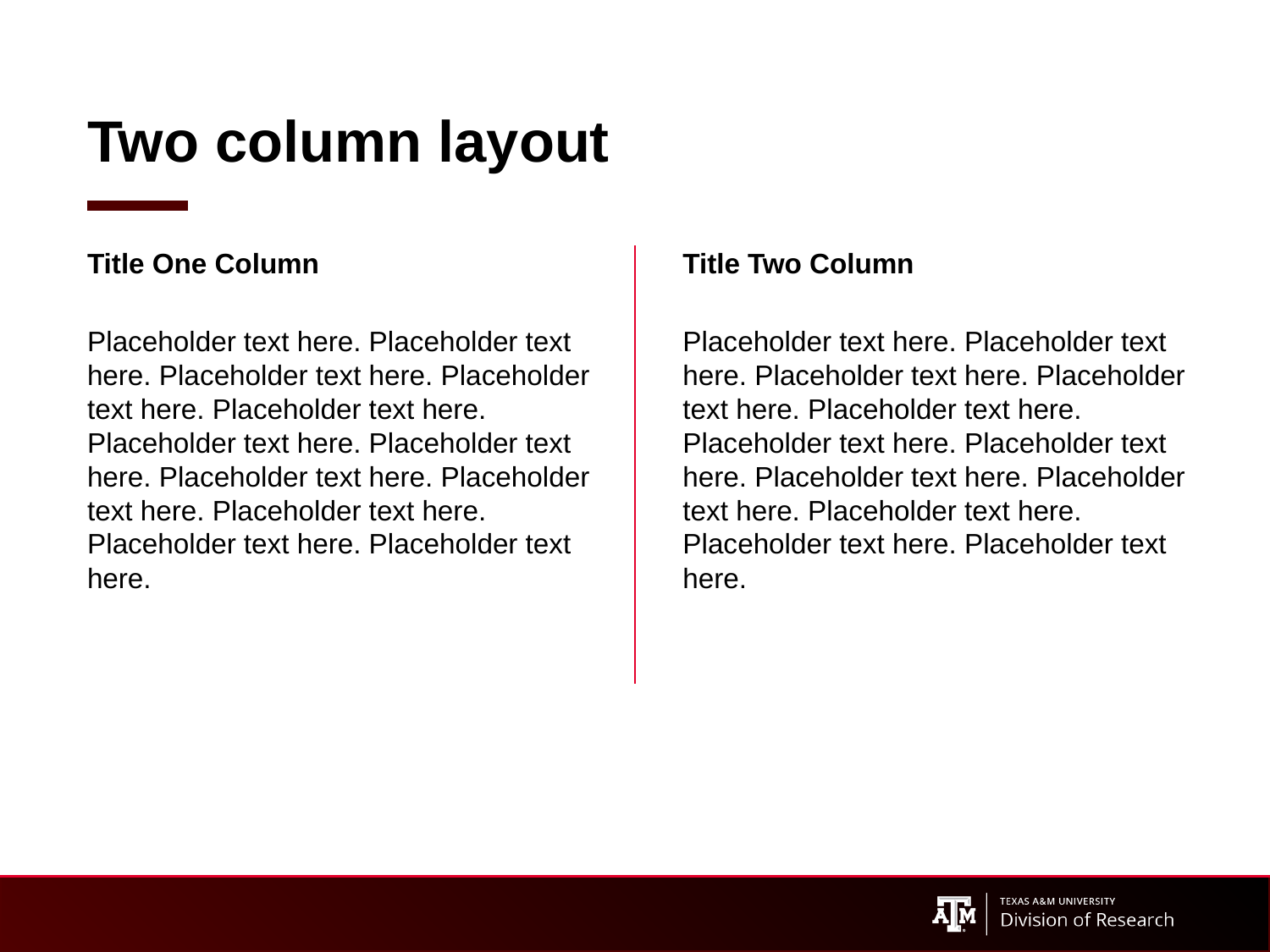

# Two column layout
Title One Column
Title Two Column
Placeholder text here. Placeholder text here. Placeholder text here. Placeholder text here. Placeholder text here. Placeholder text here. Placeholder text here. Placeholder text here. Placeholder text here. Placeholder text here. Placeholder text here. Placeholder text here.

Placeholder text here. Placeholder text here. Placeholder text here. Placeholder text here. Placeholder text here. Placeholder text here. Placeholder text here. Placeholder text here. Placeholder text here. Placeholder text here. Placeholder text here. Placeholder text here.